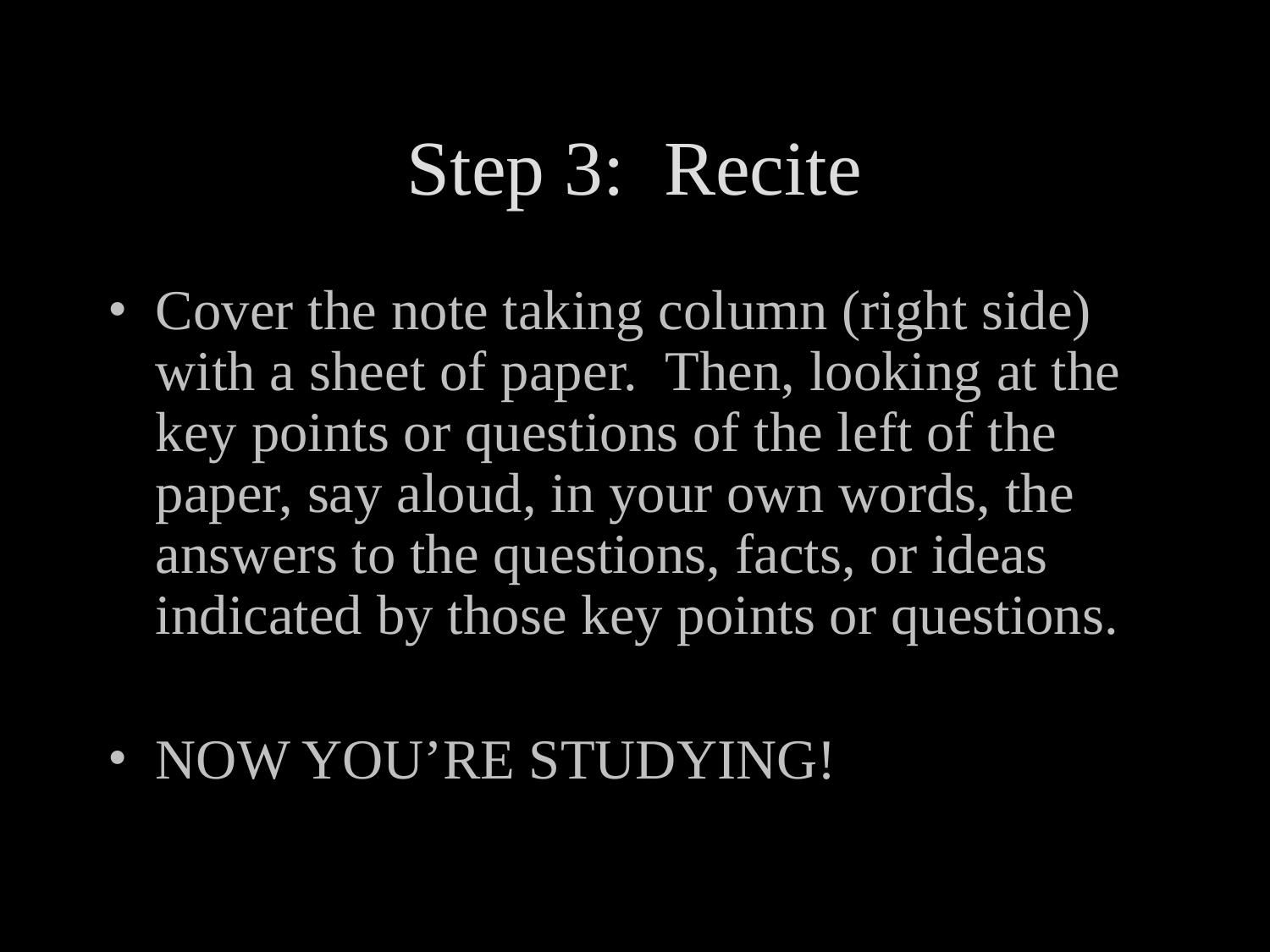

# Step 3:  Recite
Cover the note taking column (right side) with a sheet of paper.  Then, looking at the key points or questions of the left of the paper, say aloud, in your own words, the answers to the questions, facts, or ideas indicated by those key points or questions.

NOW YOU’RE STUDYING!